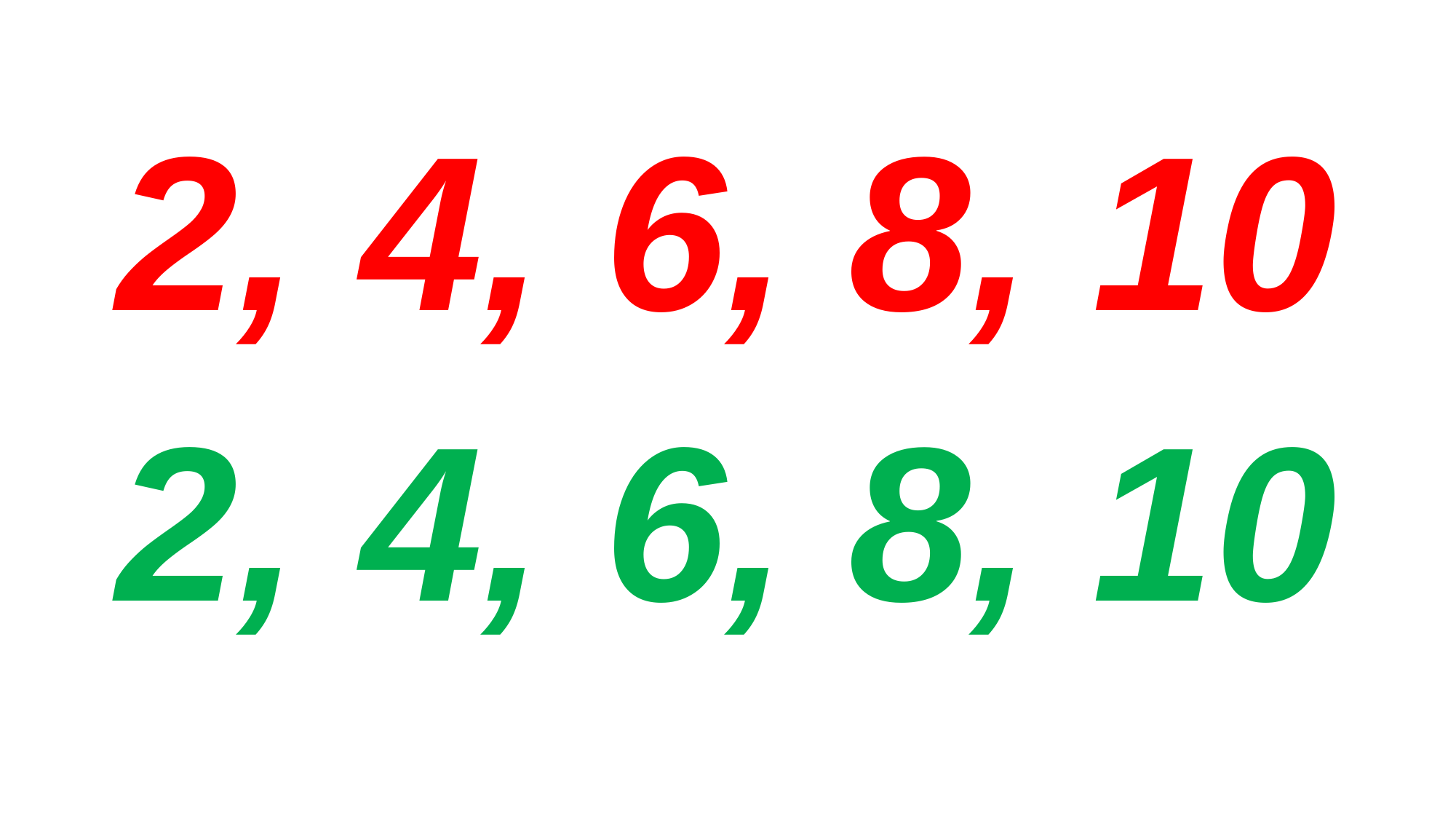

2, 4, 6, 8, 10
2, 4, 6, 8, 10